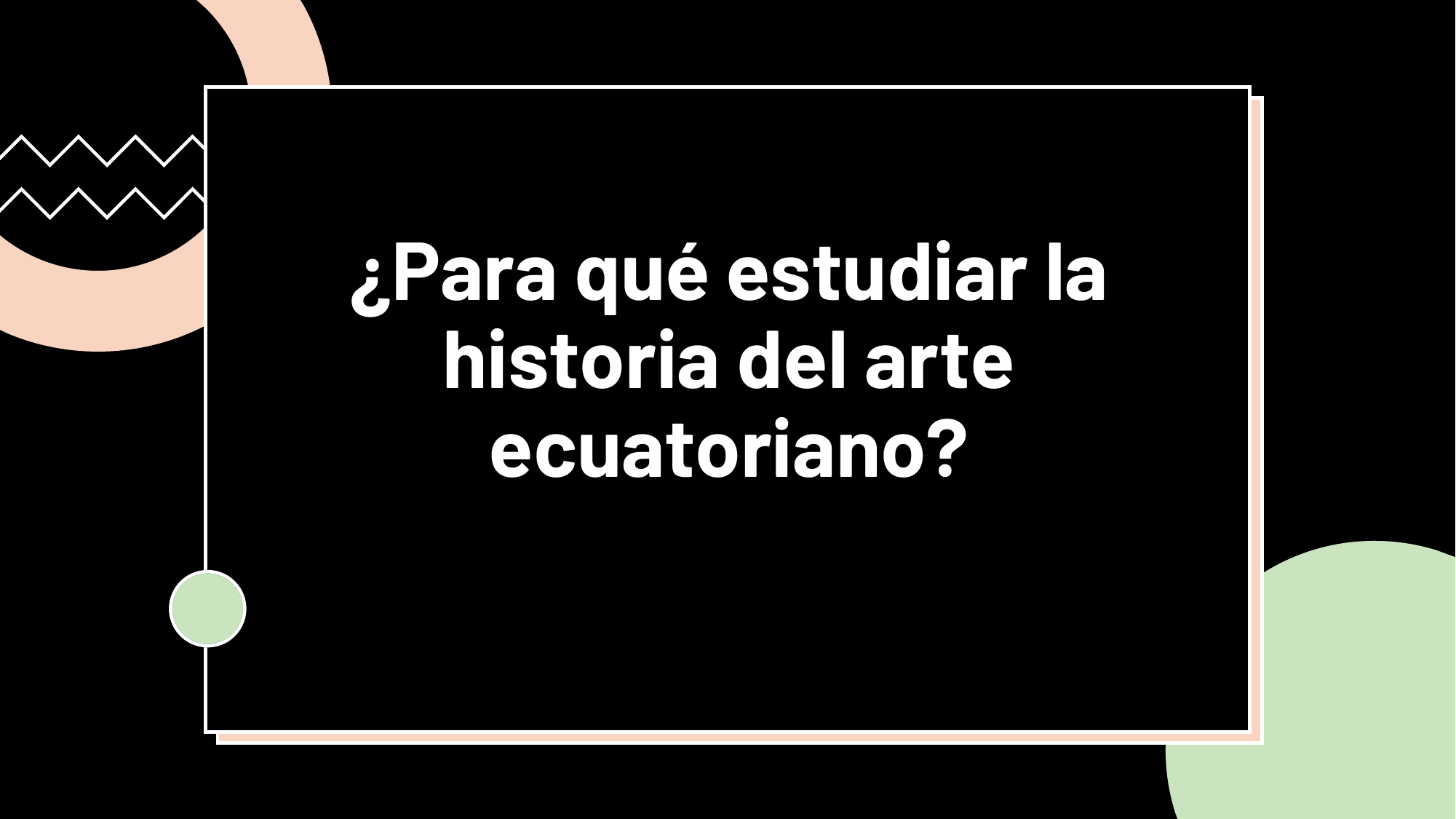

¿Para qué estudiar la historia del arte ecuatoriano?